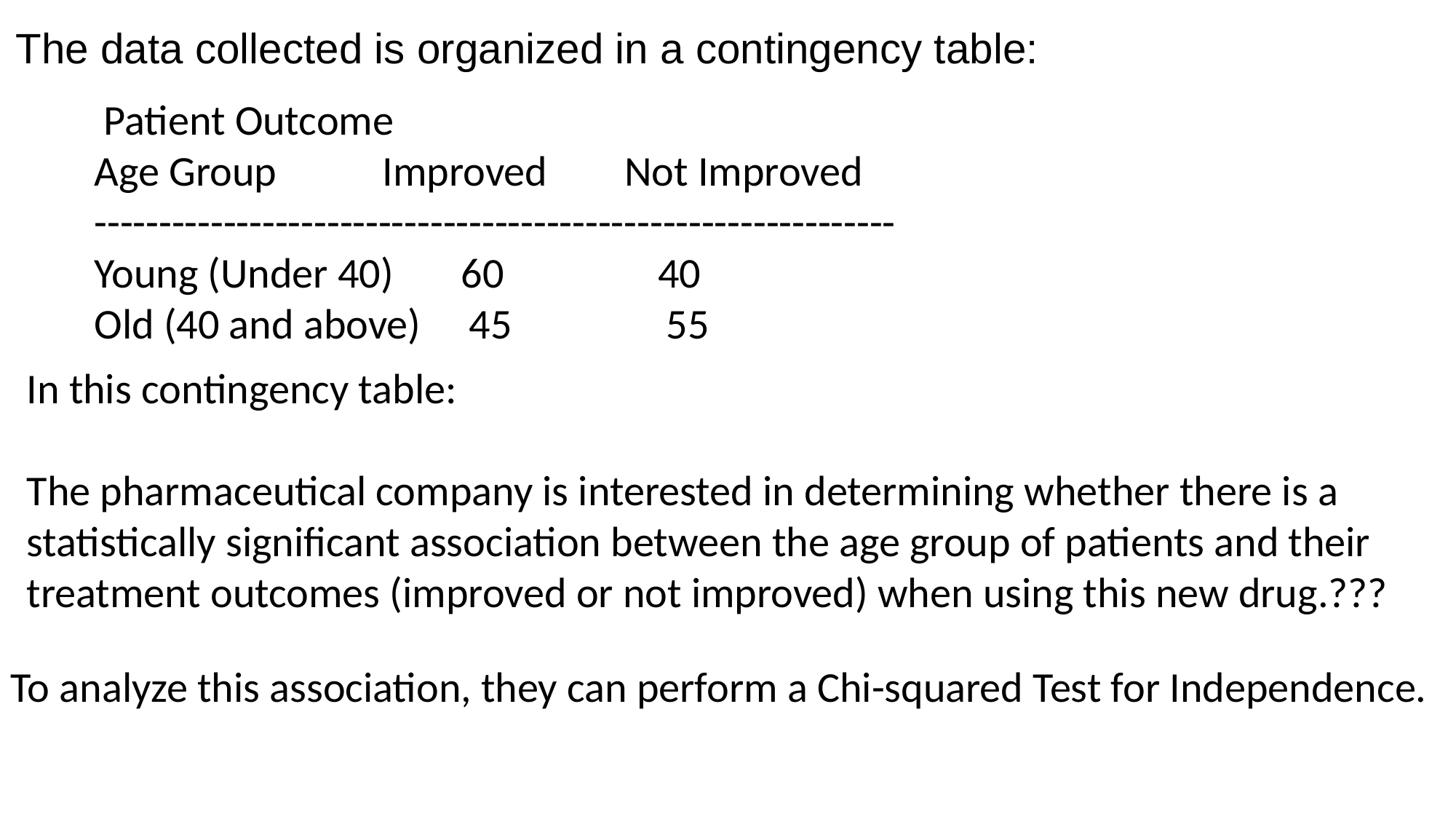

The data collected is organized in a contingency table:
 Patient Outcome
Age Group           Improved        Not Improved
--------------------------------------------------------------
Young (Under 40)       60                40
Old (40 and above)     45                55
In this contingency table:

The pharmaceutical company is interested in determining whether there is a statistically significant association between the age group of patients and their treatment outcomes (improved or not improved) when using this new drug.???
To analyze this association, they can perform a Chi-squared Test for Independence.